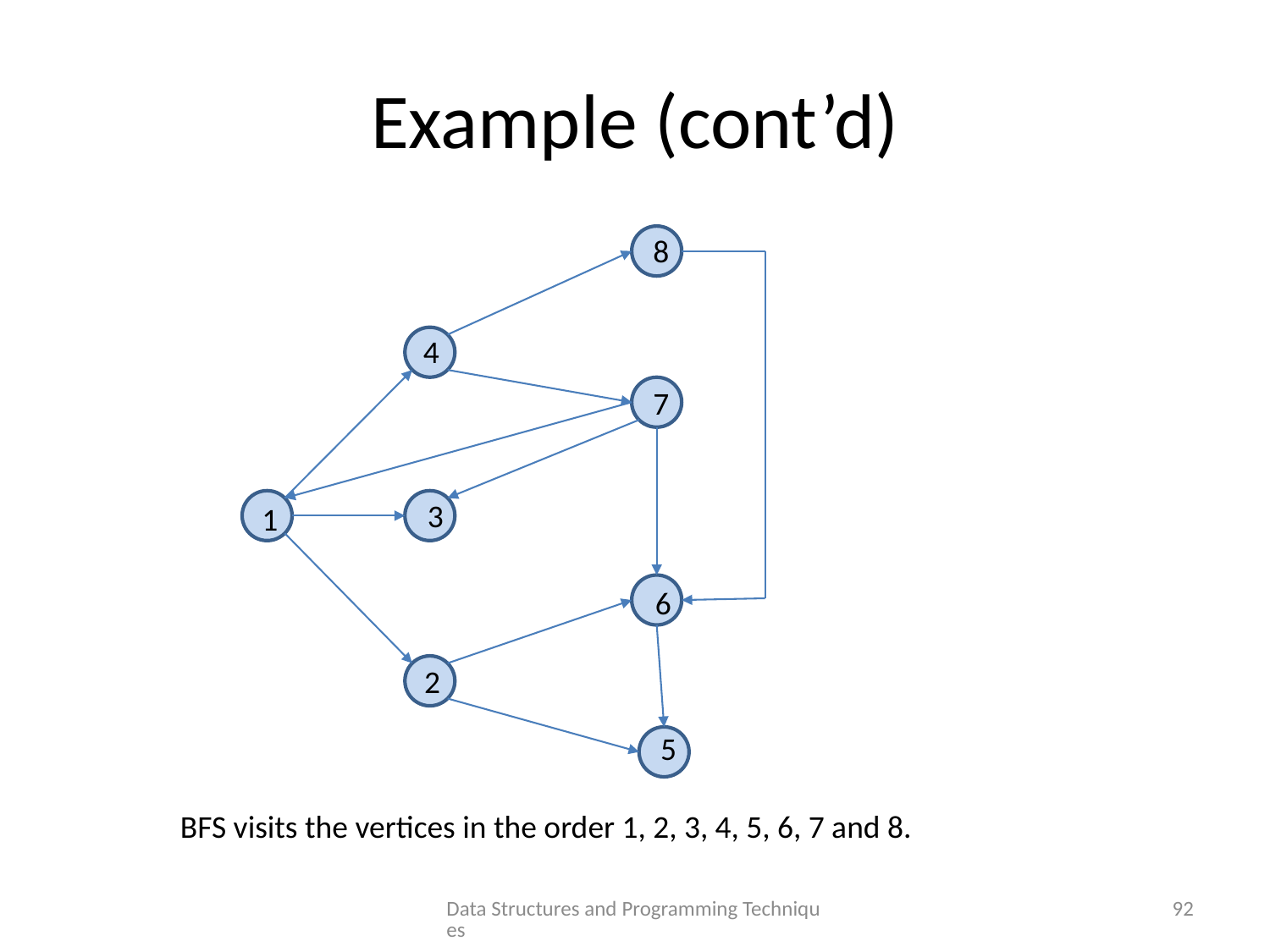

# Example (cont’d)

8

4

7
3

1

6
2

5

BFS visits the vertices in the order 1, 2, 3, 4, 5, 6, 7 and 8.
Data Structures and Programming Techniques
92